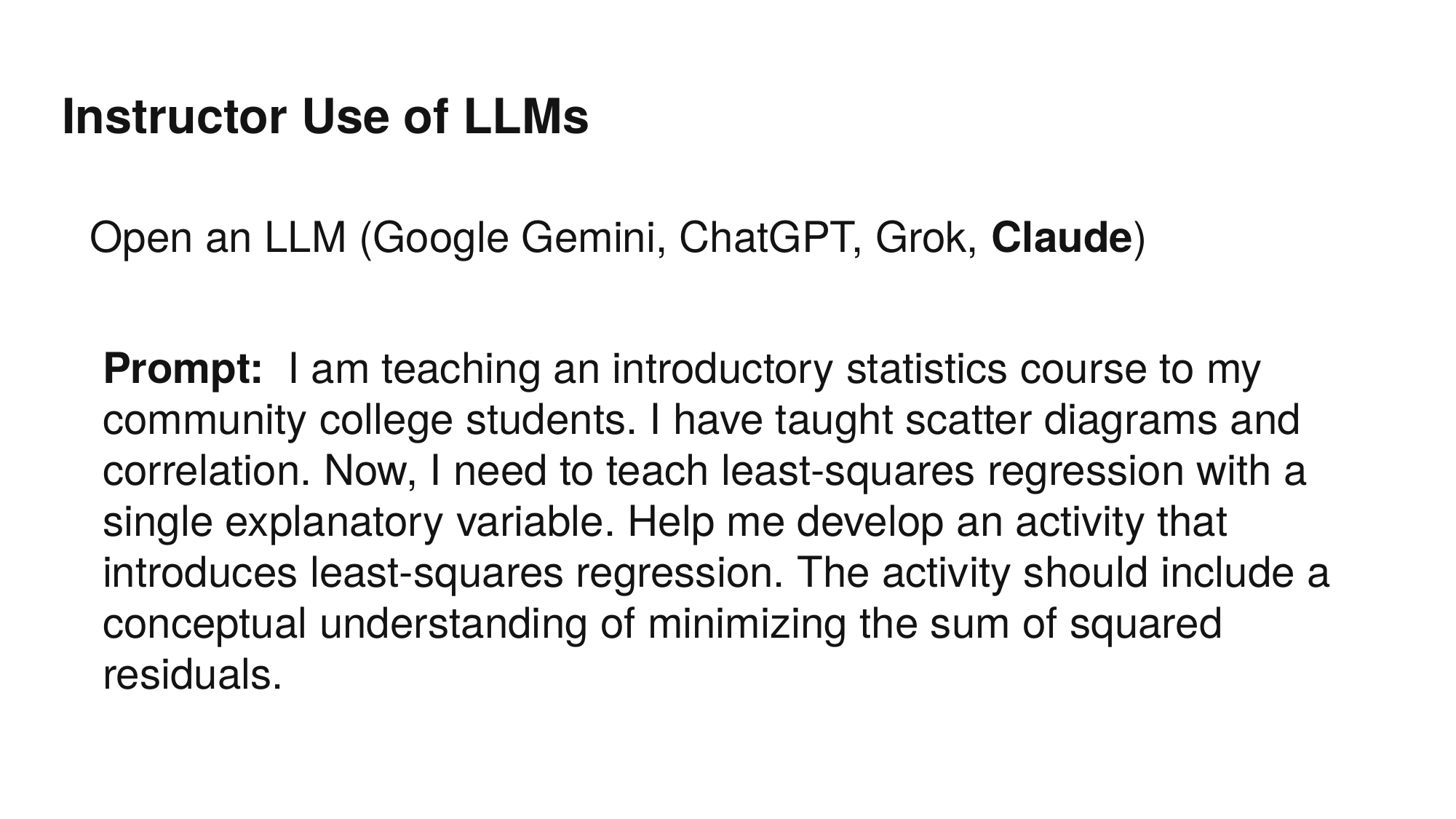

# Instructor Use of LLMs
Open an LLM (Google Gemini, ChatGPT, Grok, Claude)
Prompt:  I am teaching an introductory statistics course to my community college students. I have taught scatter diagrams and correlation. Now, I need to teach least-squares regression with a single explanatory variable. Help me develop an activity that introduces least-squares regression. The activity should include a conceptual understanding of minimizing the sum of squared residuals.